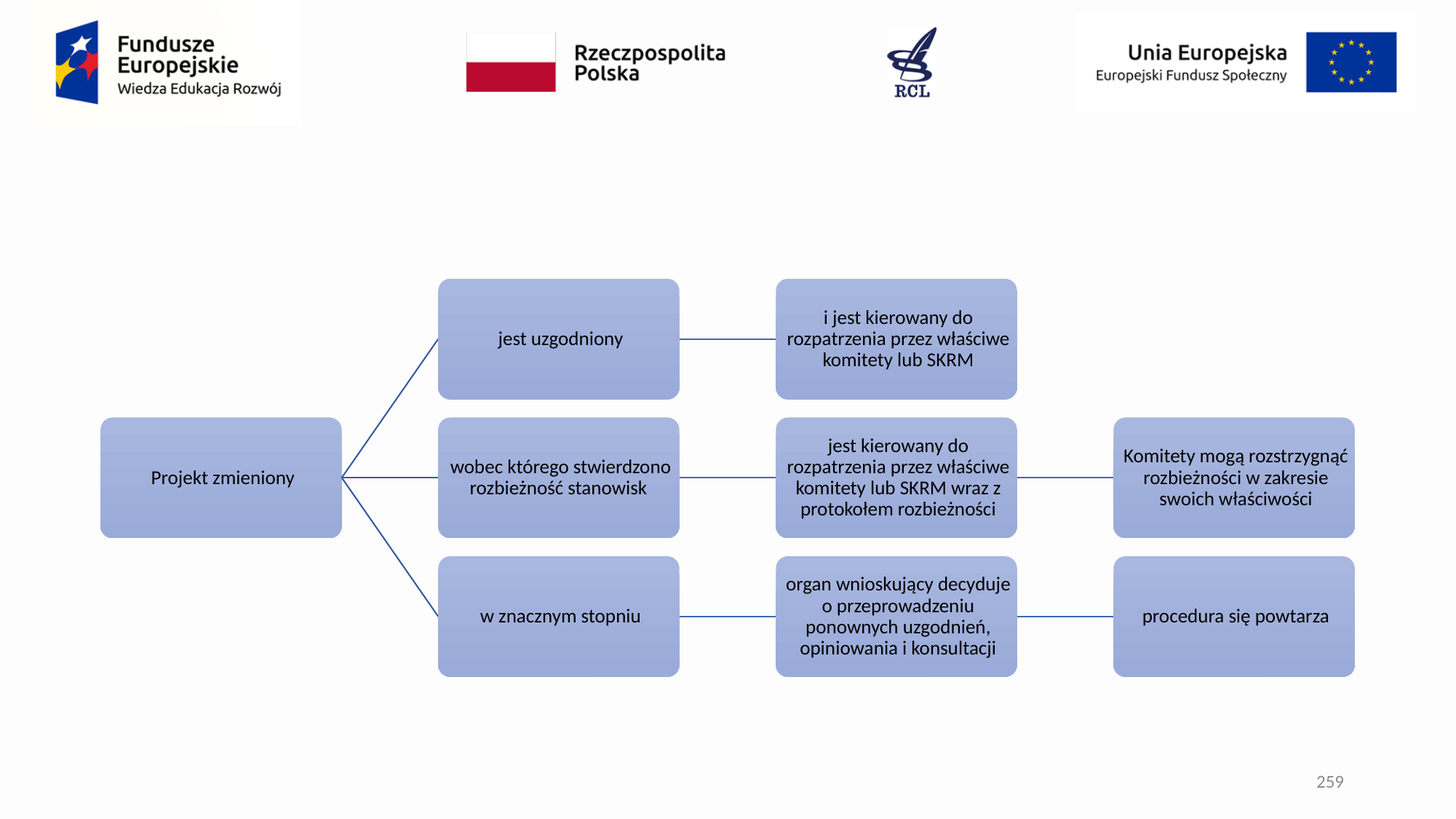

#
Projekt zmieniony

jest uzgodniony

i jest kierowany do rozpatrzenia przez właściwe komitety lub SKRM

wobec którego stwierdzono rozbieżność stanowisk

jest kierowany do rozpatrzenia przez właściwe komitety lub SKRM wraz z protokołem rozbieżności

Komitety mogą rozstrzygnąć rozbieżności w zakresie swoich właściwości

w znacznym stopniu

organ wnioskujący decyduje o przeprowadzeniu ponownych uzgodnień, opiniowania i konsultacji

procedura się powtarza
259